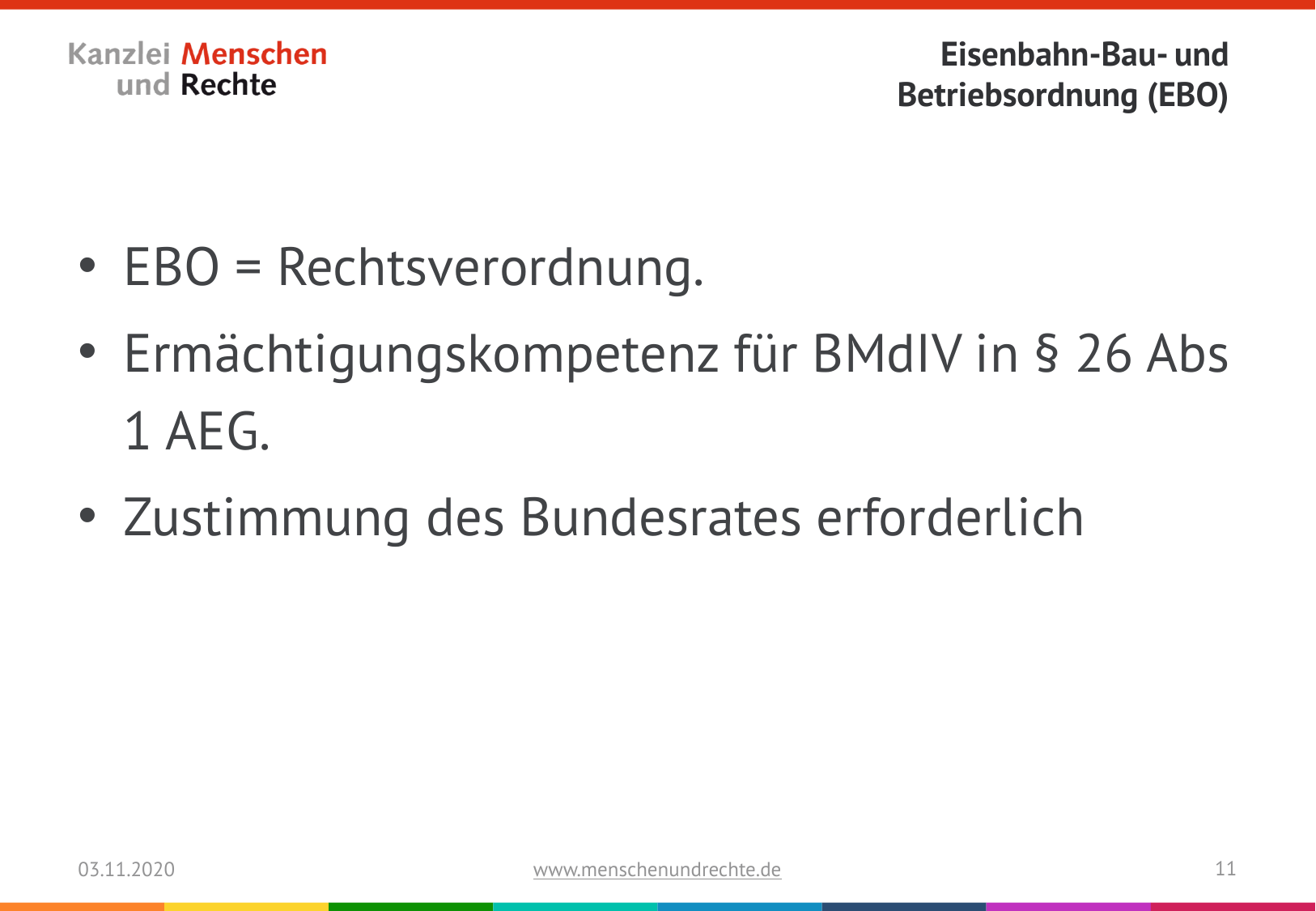

# Eisenbahn-Bau- und Betriebsordnung (EBO)
EBO = Rechtsverordnung.
Ermächtigungskompetenz für BMdIV in § 26 Abs 1 AEG.
Zustimmung des Bundesrates erforderlich

03.11.2020
www.menschenundrechte.de
11